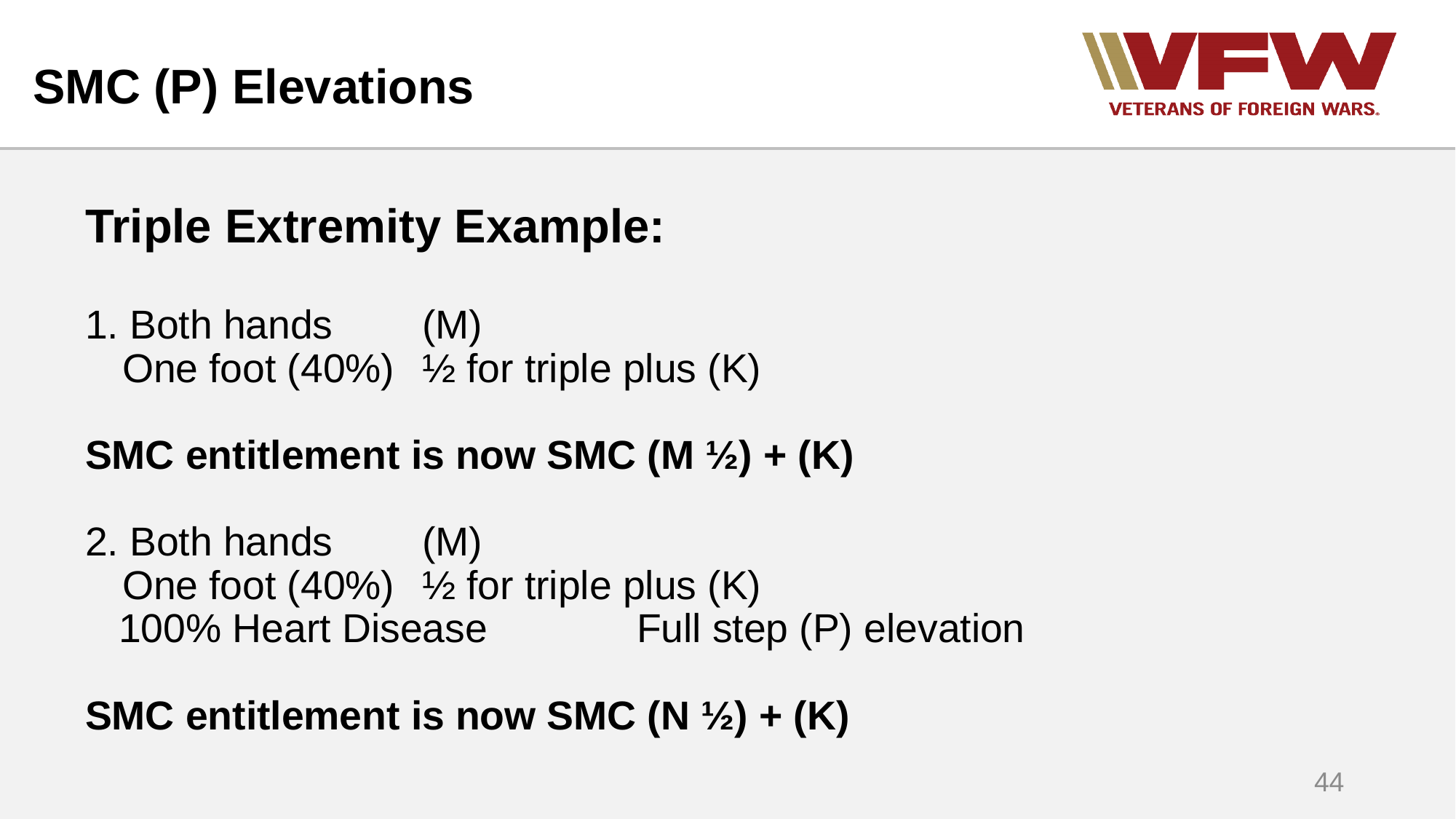

# SMC (P) Elevations
Triple Extremity Example:

1. Both hands			(M)
	 One foot (40%)			½ for triple plus (K)

SMC entitlement is now SMC (M ½) + (K)

2. Both hands			(M)
	 One foot (40%)			½ for triple plus (K)
   100% Heart Disease	          Full step (P) elevation

SMC entitlement is now SMC (N ½) + (K)

44